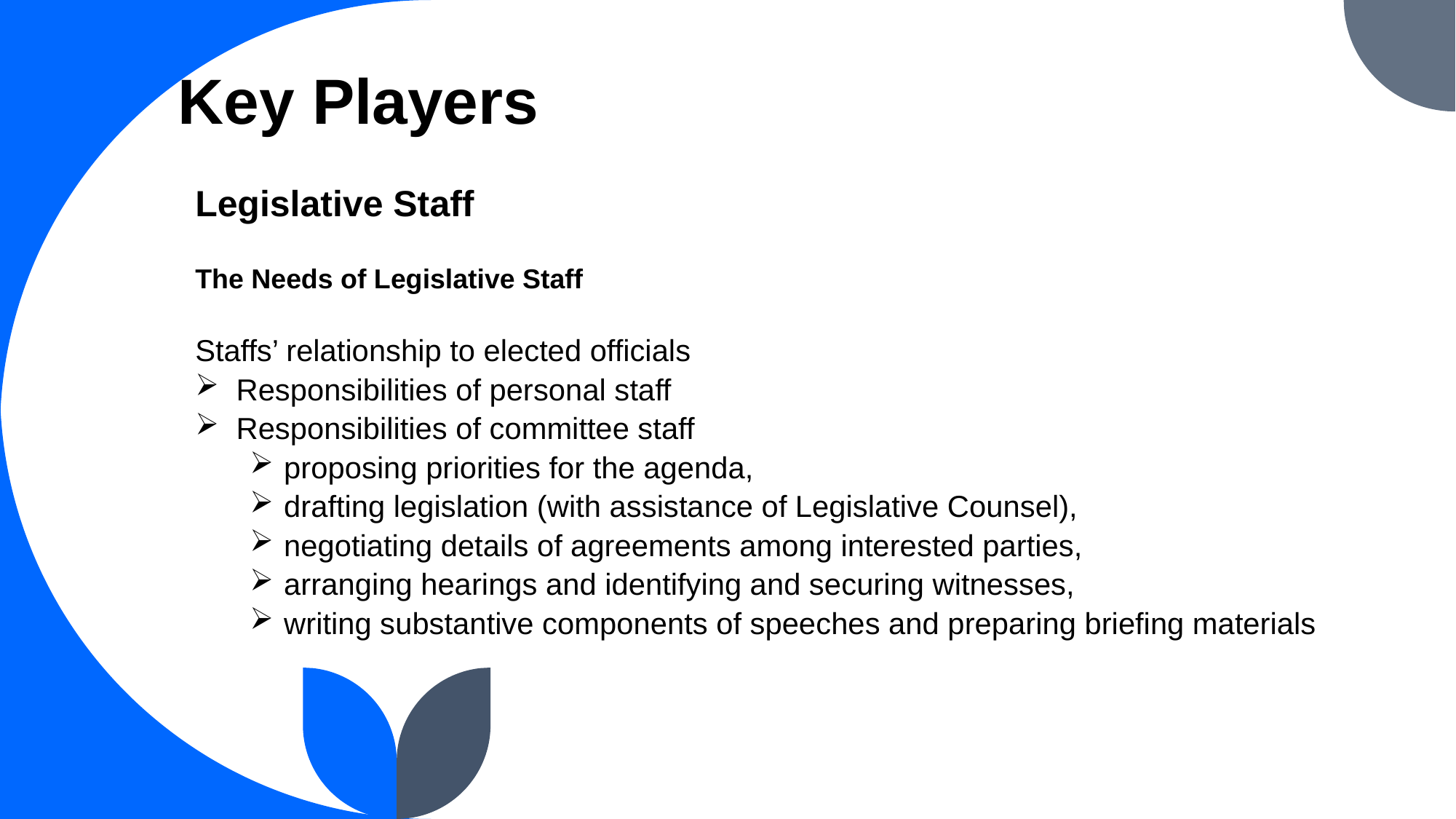

Key Players

Legislative Staff
The Needs of Legislative Staff

Staffs’ relationship to elected officials
Responsibilities of personal staff
Responsibilities of committee staff
proposing priorities for the agenda,
drafting legislation (with assistance of Legislative Counsel),
negotiating details of agreements among interested parties,
arranging hearings and identifying and securing witnesses,
writing substantive components of speeches and preparing briefing materials